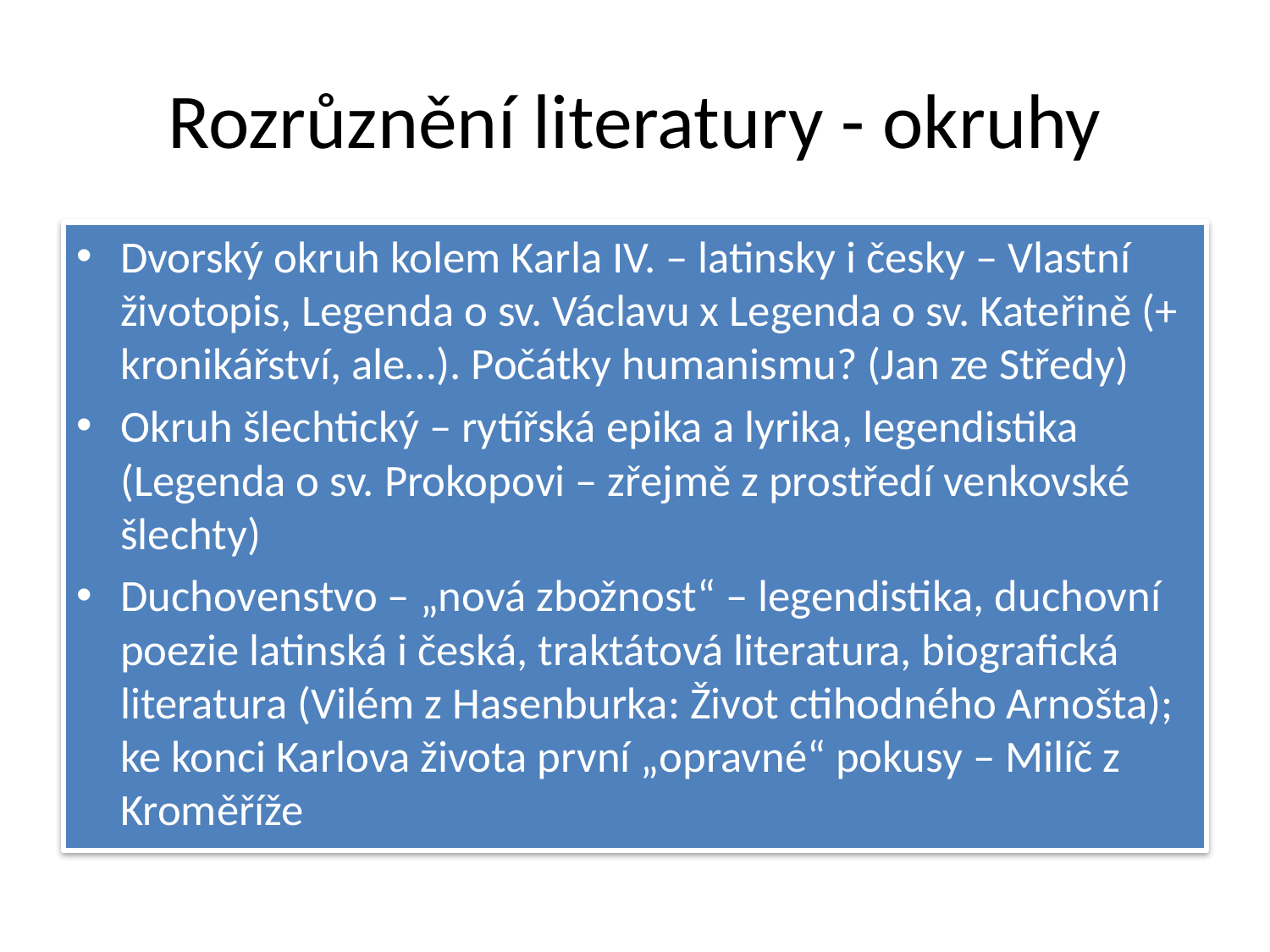

# Rozrůznění literatury - okruhy
Dvorský okruh kolem Karla IV. – latinsky i česky – Vlastní životopis, Legenda o sv. Václavu x Legenda o sv. Kateřině (+ kronikářství, ale…). Počátky humanismu? (Jan ze Středy)
Okruh šlechtický – rytířská epika a lyrika, legendistika (Legenda o sv. Prokopovi – zřejmě z prostředí venkovské šlechty)
Duchovenstvo – „nová zbožnost“ – legendistika, duchovní poezie latinská i česká, traktátová literatura, biografická literatura (Vilém z Hasenburka: Život ctihodného Arnošta); ke konci Karlova života první „opravné“ pokusy – Milíč z Kroměříže